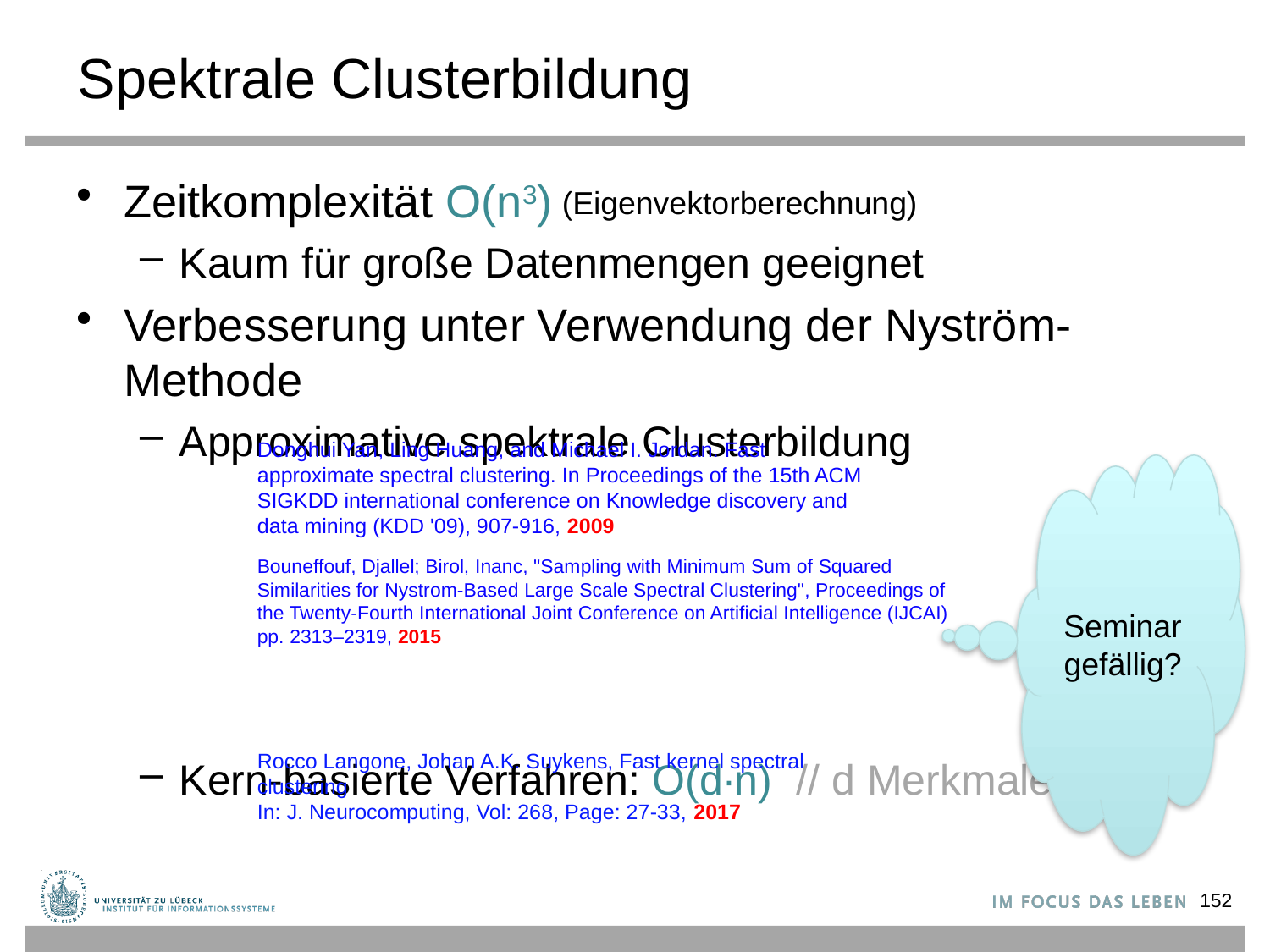

# Spektrale Clusterbildung
Zeitkomplexität O(n3)
Kaum für große Datenmengen geeignet
Verbesserung unter Verwendung der Nyström-Methode
Approximative spektrale Clusterbildung

Kern-basierte Verfahren: O(d∙n)  // d Merkmale
(Eigenvektorberechnung)
Donghui Yan, Ling Huang, and Michael I. Jordan. Fast approximate spectral clustering. In Proceedings of the 15th ACM SIGKDD international conference on Knowledge discovery and data mining (KDD '09), 907-916, 2009
Seminar gefällig?
Bouneffouf, Djallel; Birol, Inanc, "Sampling with Minimum Sum of Squared Similarities for Nystrom-Based Large Scale Spectral Clustering", Proceedings of the Twenty-Fourth International Joint Conference on Artificial Intelligence (IJCAI) pp. 2313–2319, 2015
Rocco Langone, Johan A.K. Suykens, Fast kernel spectral clustering
In: J. Neurocomputing, Vol: 268, Page: 27-33, 2017
152